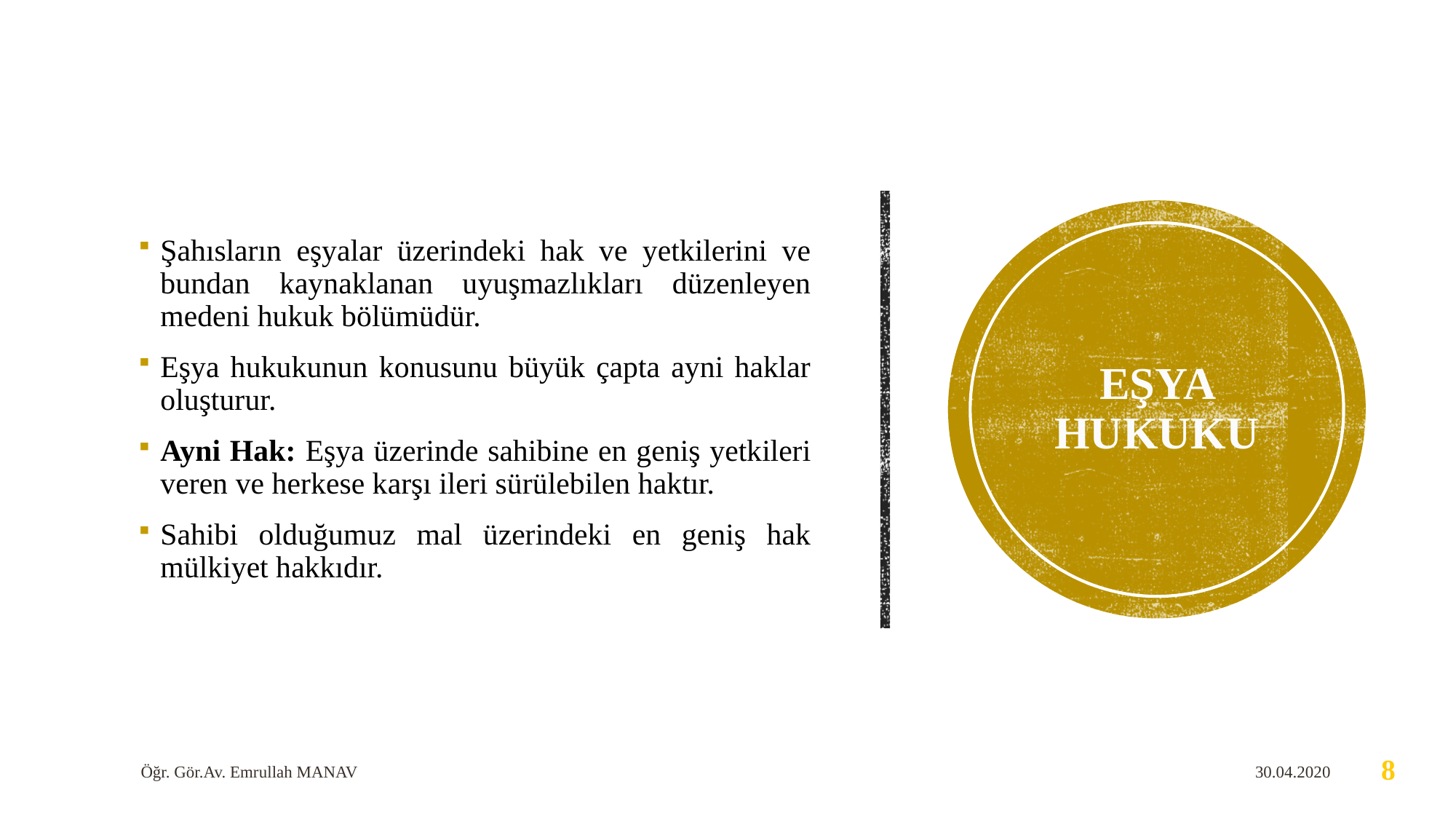

Şahısların eşyalar üzerindeki hak ve yetkilerini ve bundan kaynaklanan uyuşmazlıkları düzenleyen medeni hukuk bölümüdür.
Eşya hukukunun konusunu büyük çapta ayni haklar oluşturur.
Ayni Hak: Eşya üzerinde sahibine en geniş yetkileri veren ve herkese karşı ileri sürülebilen haktır.
Sahibi olduğumuz mal üzerindeki en geniş hak mülkiyet hakkıdır.

# EŞYA HUKUKU

Öğr. Gör.Av. Emrullah MANAV
30.04.2020
8